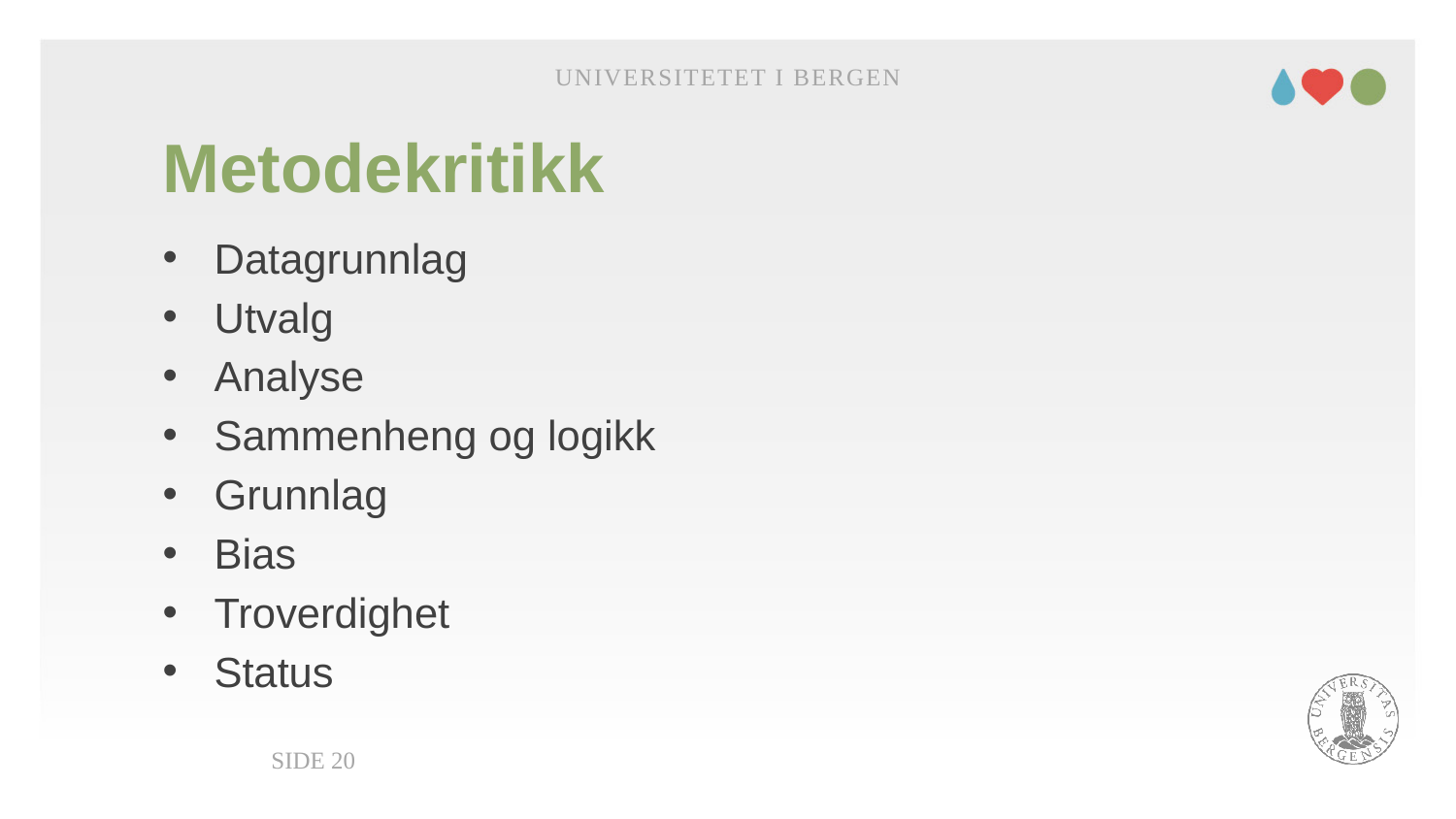

Universitetet i Bergen
# Metodekritikk
Datagrunnlag
Utvalg
Analyse
Sammenheng og logikk
Grunnlag
Bias
Troverdighet
Status

Side 20